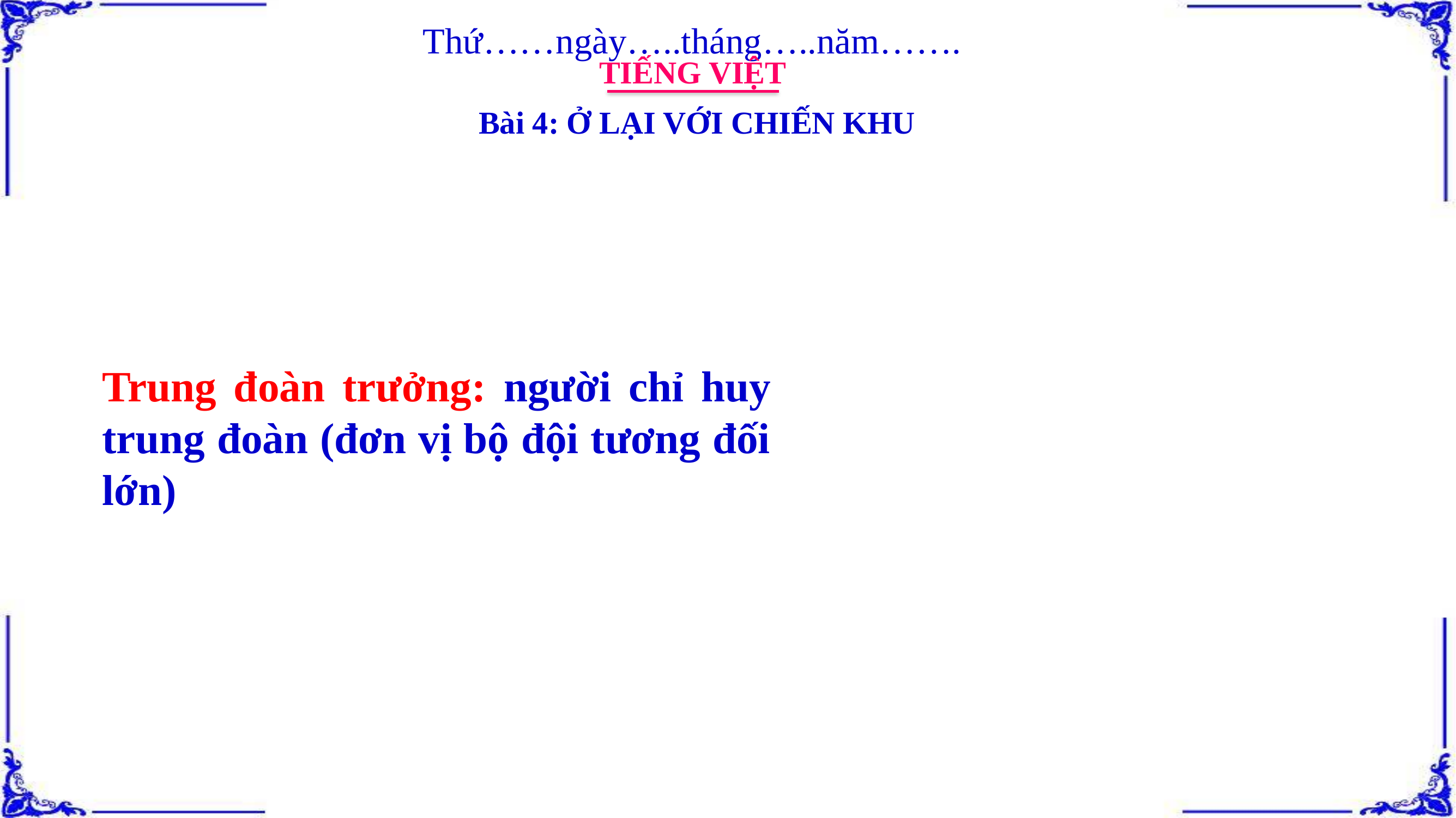

Thứ……ngày…..tháng…..năm…….
TIẾNG VIỆT
Bài 4: Ở LẠI VỚI CHIẾN KHU
Trung đoàn trưởng: người chỉ huy trung đoàn (đơn vị bộ đội tương đối lớn)